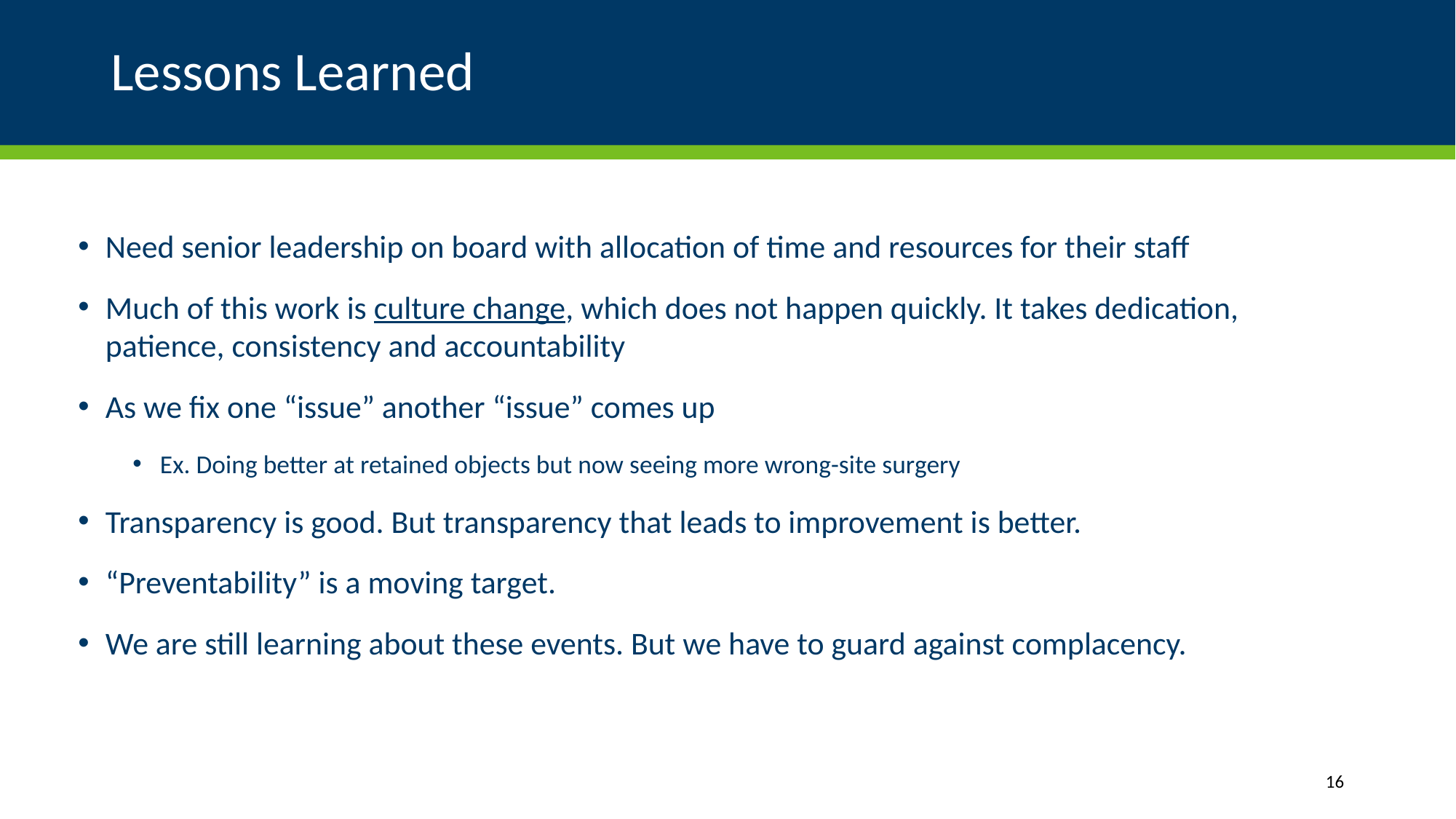

# Lessons Learned

Need senior leadership on board with allocation of time and resources for their staff
Much of this work is culture change, which does not happen quickly. It takes dedication, patience, consistency and accountability
As we fix one “issue” another “issue” comes up
Ex. Doing better at retained objects but now seeing more wrong-site surgery
Transparency is good. But transparency that leads to improvement is better.
“Preventability” is a moving target.
We are still learning about these events. But we have to guard against complacency.

16